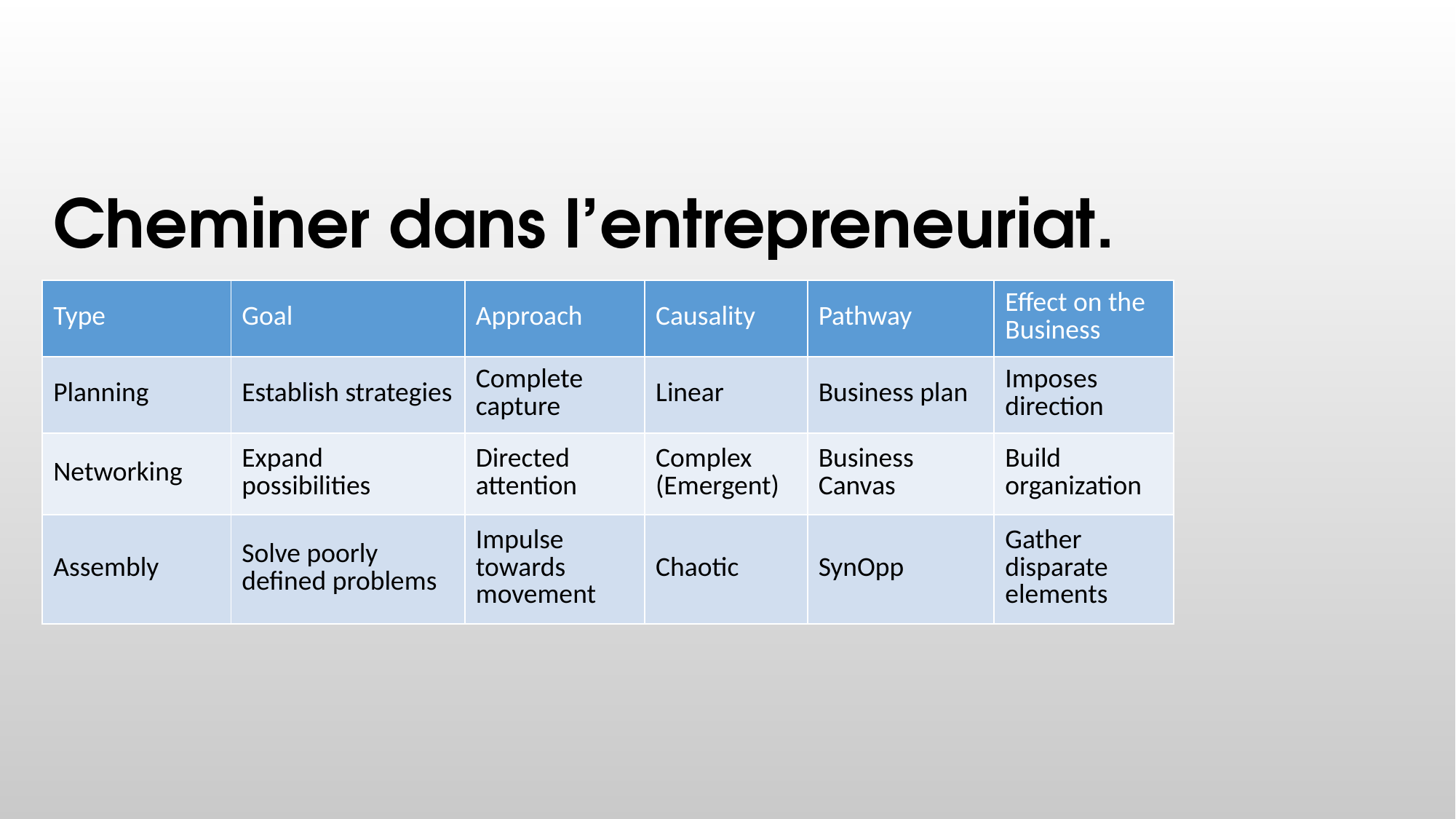

Cheminer dans l’entrepreneuriat.
| Type | Goal | Approach | Causality | Pathway | Effect on the Business |
| --- | --- | --- | --- | --- | --- |
| Planning | Establish strategies | Complete capture | Linear | Business plan | Imposes direction |
| Networking | Expand possibilities | Directed attention | Complex (Emergent) | Business Canvas | Build organization |
| Assembly | Solve poorly defined problems | Impulse towards movement | Chaotic | SynOpp | Gather disparate elements |